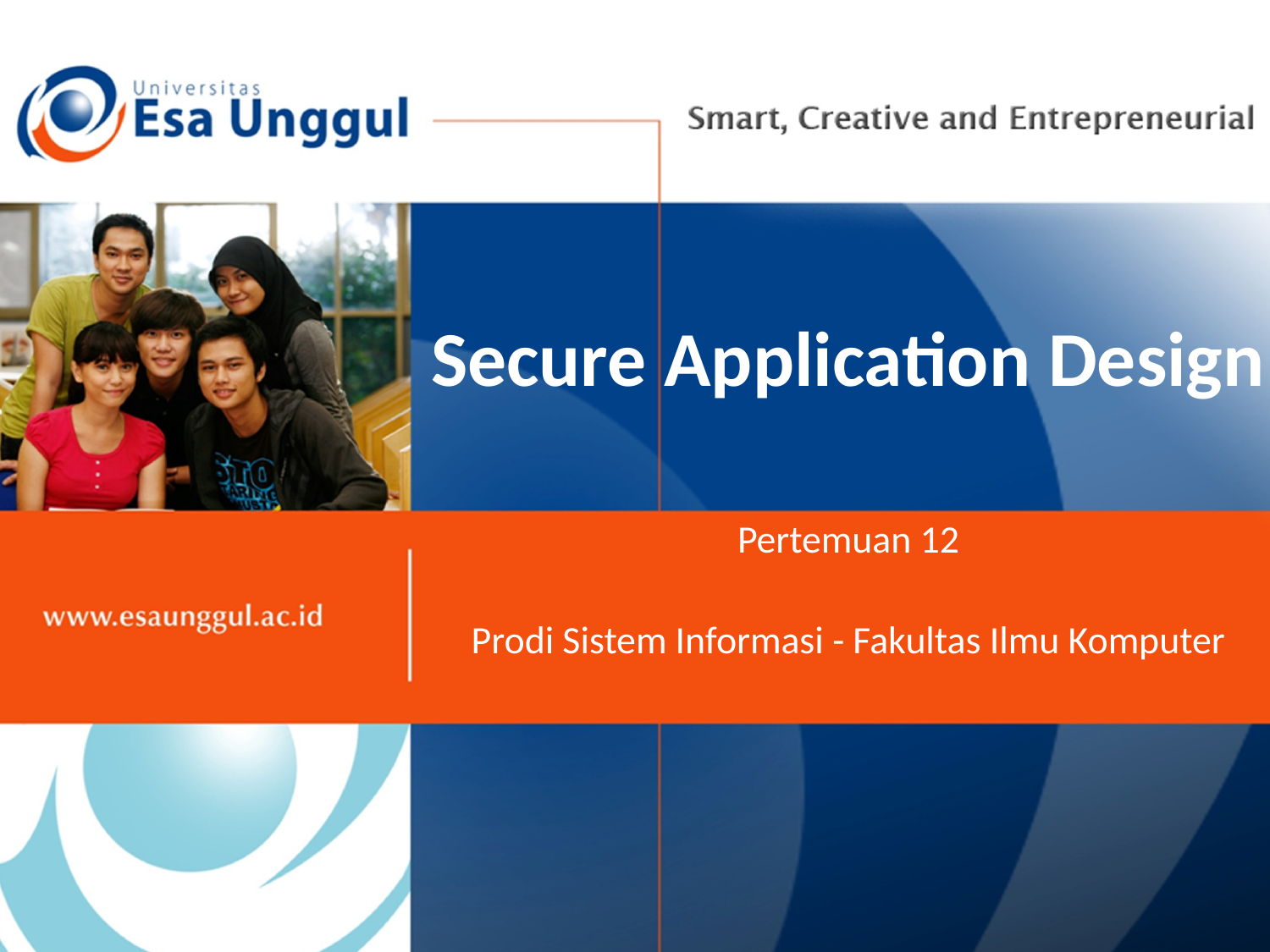

# Secure Application Design
Pertemuan 12
Prodi Sistem Informasi - Fakultas Ilmu Komputer